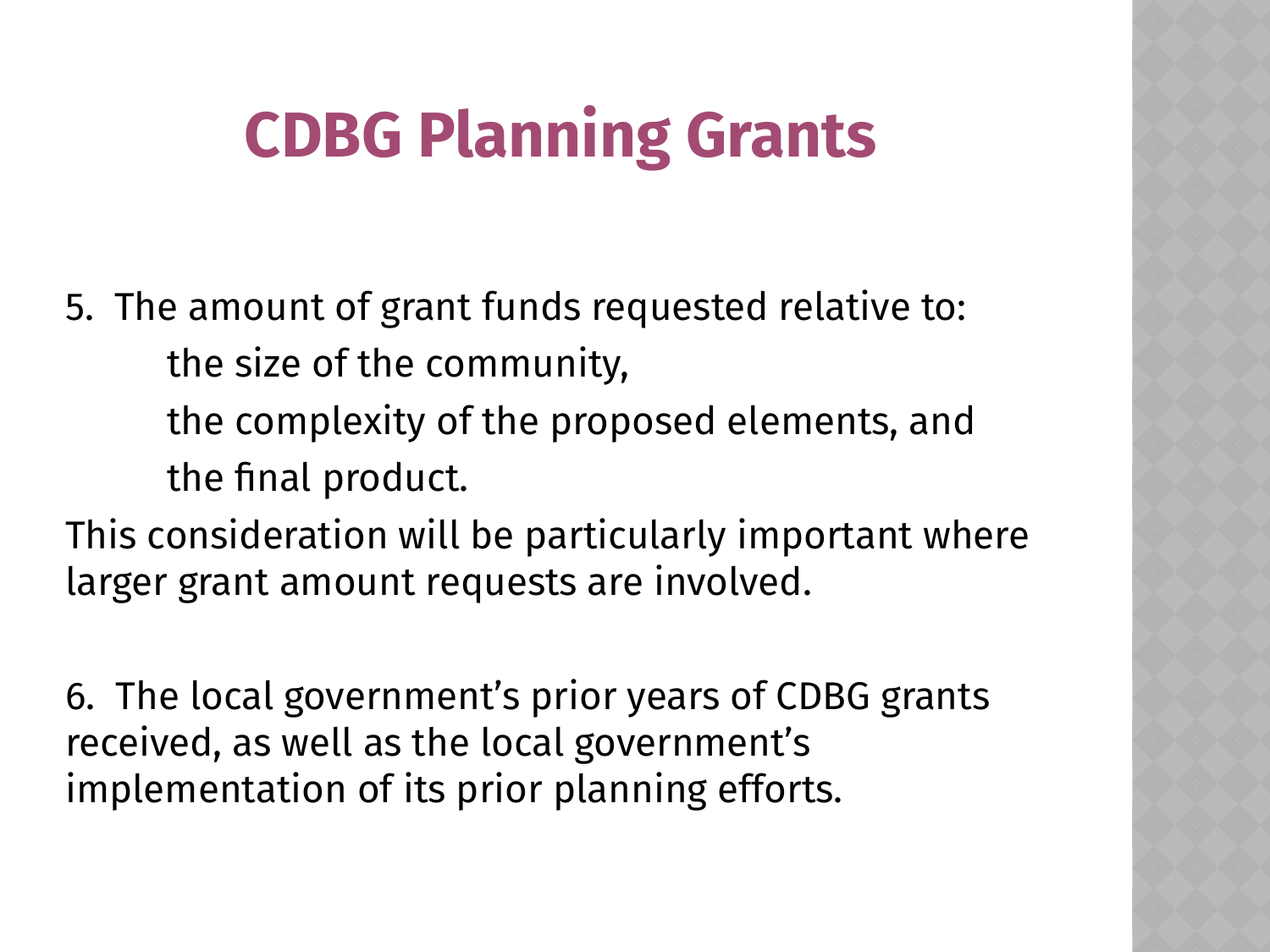

# CDBG Planning Grants
5.  The amount of grant funds requested relative to:
          the size of the community,
          the complexity of the proposed elements, and
          the final product.
This consideration will be particularly important where larger grant amount requests are involved.

6.  The local government’s prior years of CDBG grants received, as well as the local government’s implementation of its prior planning efforts.